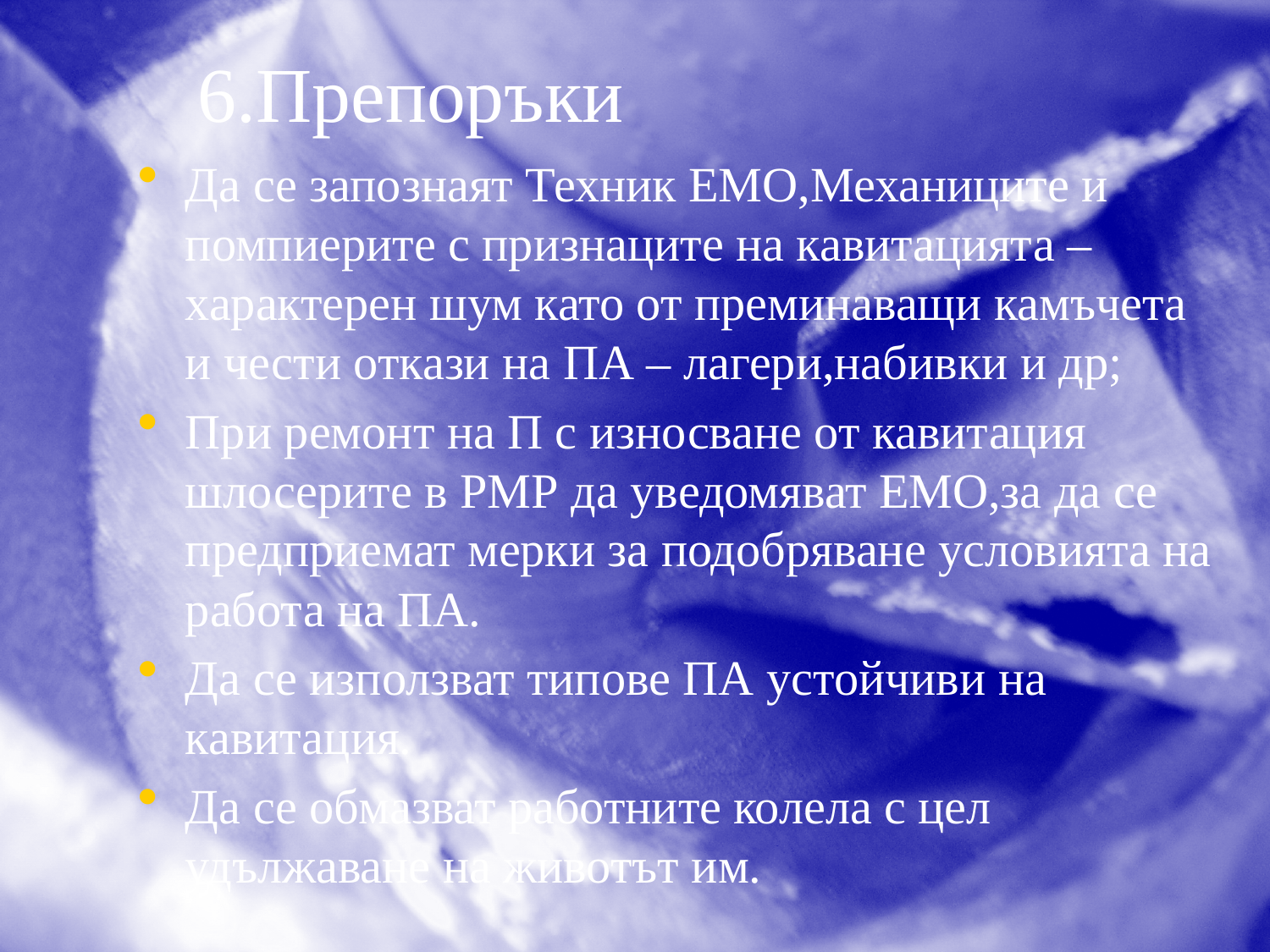

# 6.Препоръки
Да се запознаят Техник ЕМО,Механиците и помпиерите с признаците на кавитацията – характерен шум като от преминаващи камъчета и чести откази на ПА – лагери,набивки и др;
При ремонт на П с износване от кавитация шлосерите в РМР да уведомяват ЕМО,за да се предприемат мерки за подобряване условията на работа на ПА.
Да се използват типове ПА устойчиви на кавитация.
Да се обмазват работните колела с цел удължаване на животът им.